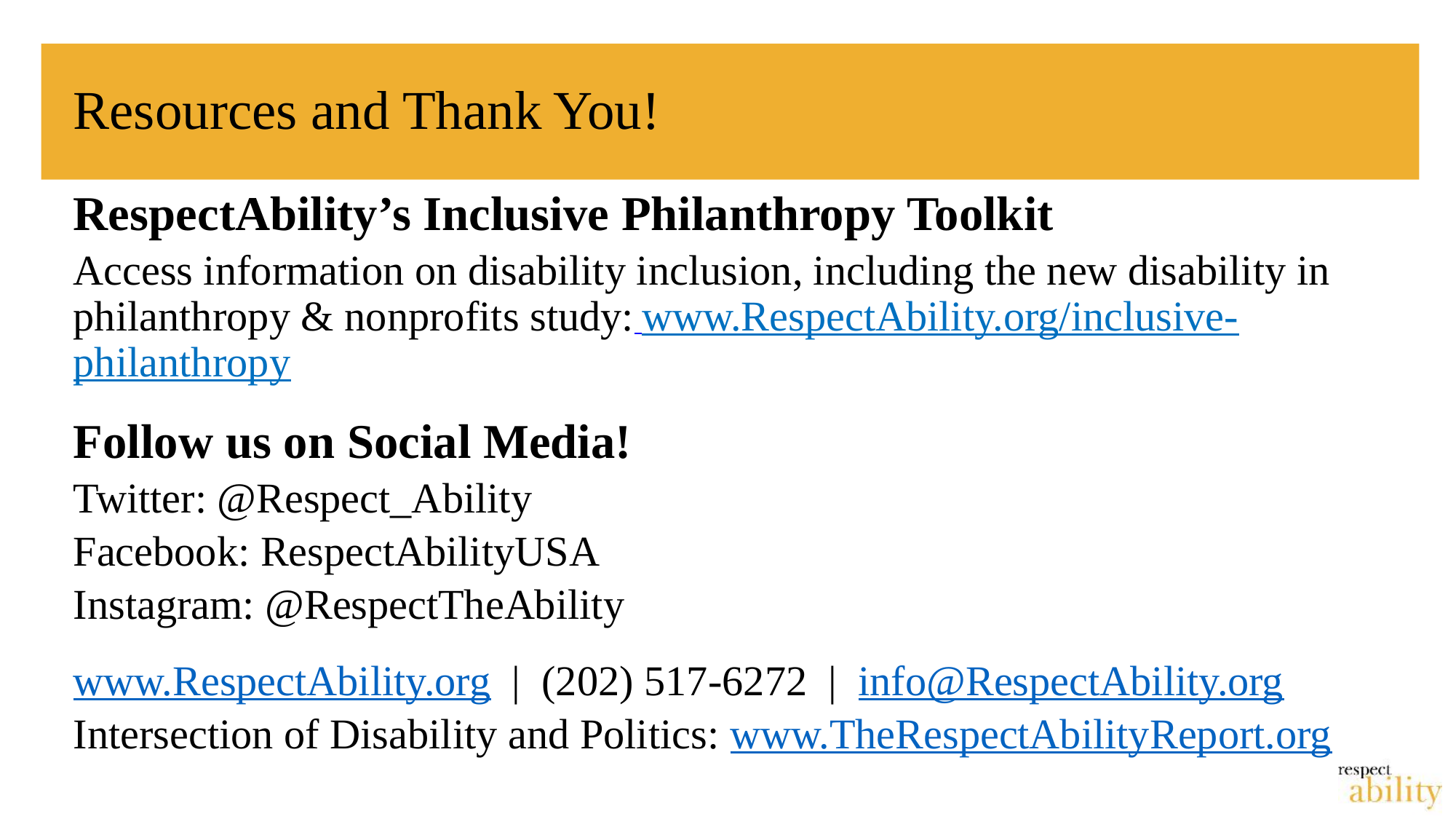

# Resources and Thank You!
RespectAbility’s Inclusive Philanthropy Toolkit
Access information on disability inclusion, including the new disability in philanthropy & nonprofits study: www.RespectAbility.org/inclusive-philanthropy

Follow us on Social Media!
Twitter: @Respect_Ability
Facebook: RespectAbilityUSA
Instagram: @RespectTheAbility

www.RespectAbility.org  |  (202) 517-6272  |  info@RespectAbility.org
Intersection of Disability and Politics: www.TheRespectAbilityReport.org